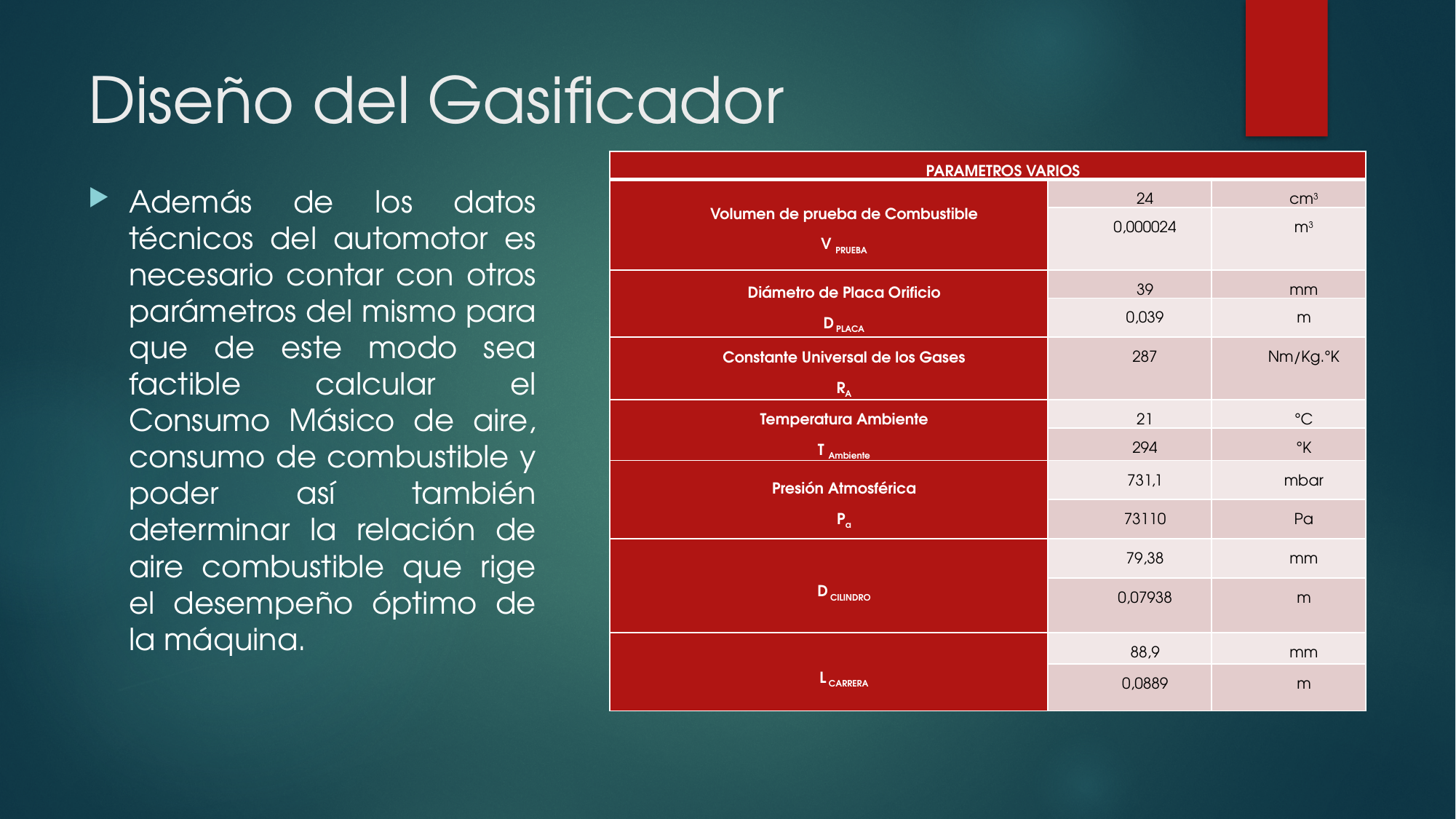

# Diseño del Gasificador
| PARAMETROS VARIOS |  |  |
| --- | --- | --- |
| Volumen de prueba de Combustible V PRUEBA | 24 | cm3 |
|  | 0,000024 | m3 |
| Diámetro de Placa Orificio D PLACA | 39 | mm |
|  | 0,039 | m |
| Constante Universal de los Gases RA | 287 | Nm/Kg.°K |
| Temperatura Ambiente T Ambiente | 21 | °C |
|  | 294 | °K |
| Presión Atmosférica Pa | 731,1 | mbar |
|  | 73110 | Pa |
| D CILINDRO | 79,38 | mm |
|  | 0,07938 | m |
| L CARRERA | 88,9 | mm |
|  | 0,0889 | m |
Además de los datos técnicos del automotor es necesario contar con otros parámetros del mismo para que de este modo sea factible calcular el Consumo Másico de aire, consumo de combustible y poder así también determinar la relación de aire combustible que rige el desempeño óptimo de la máquina.